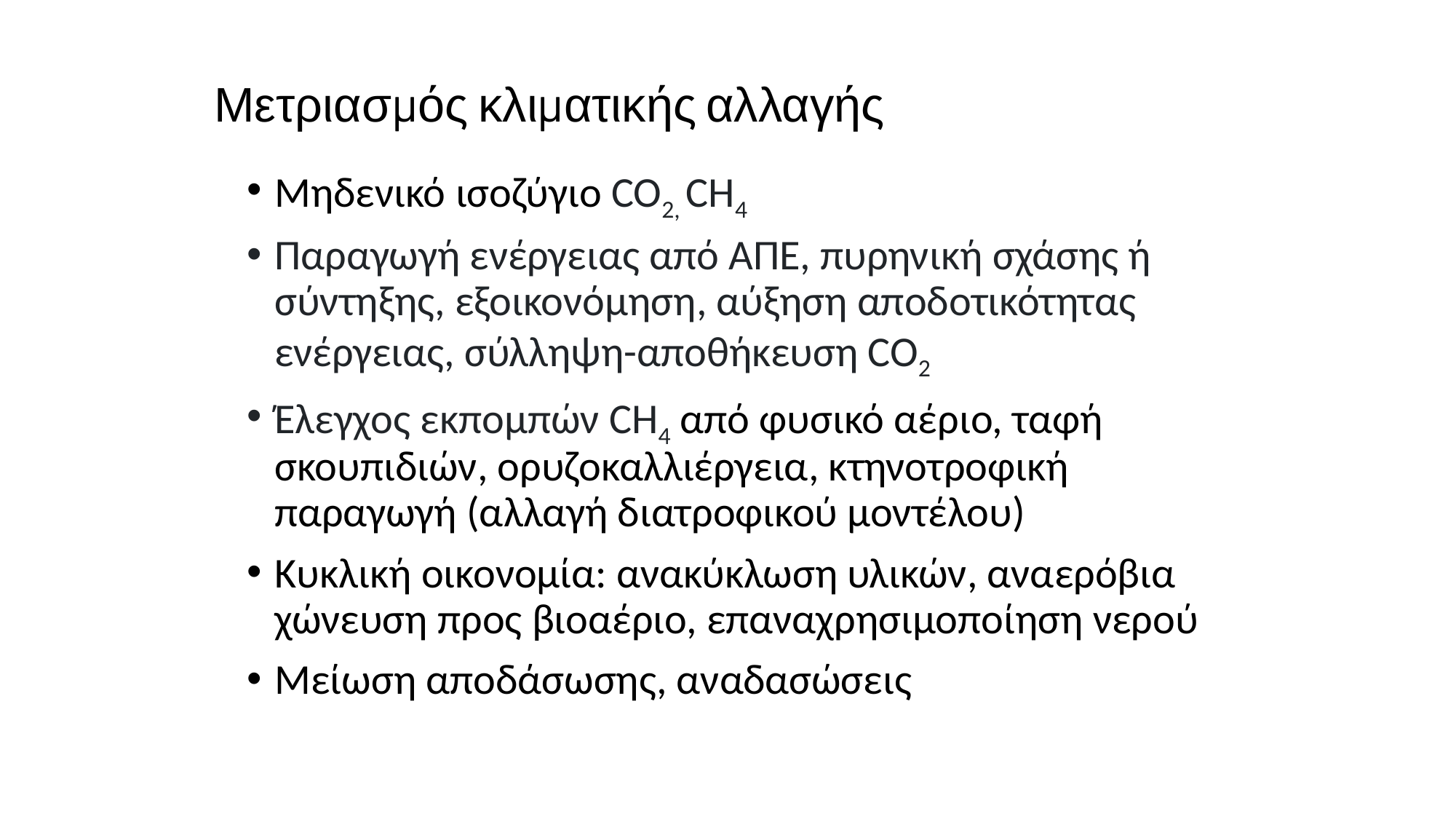

# Μετριασμός κλιματικής αλλαγής
Μηδενικό ισοζύγιο CO2, CΗ4
Παραγωγή ενέργειας από ΑΠΕ, πυρηνική σχάσης ή σύντηξης, εξοικονόμηση, αύξηση αποδοτικότητας ενέργειας, σύλληψη-αποθήκευση CO2
Έλεγχος εκπομπών CΗ4 από φυσικό αέριο, ταφή σκουπιδιών, ορυζοκαλλιέργεια, κτηνοτροφική παραγωγή (αλλαγή διατροφικού μοντέλου)
Κυκλική οικονομία: ανακύκλωση υλικών, αναερόβια χώνευση προς βιοαέριο, επαναχρησιμοποίηση νερού
Μείωση αποδάσωσης, αναδασώσεις